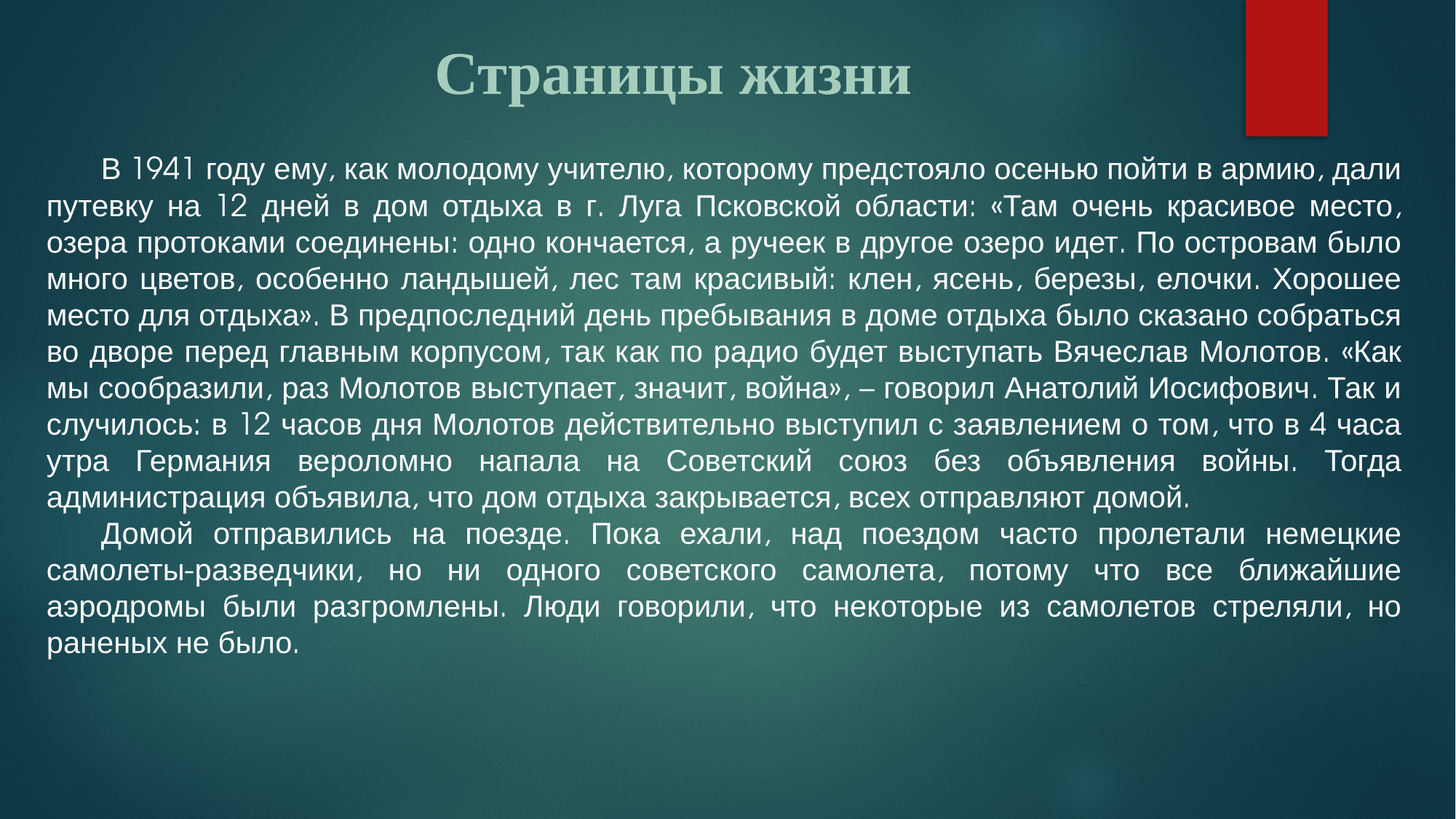

# Страницы жизни
В 1941 году ему, как молодому учителю, которому предстояло осенью пойти в армию, дали путевку на 12 дней в дом отдыха в г. Луга Псковской области: «Там очень красивое место, озера протоками соединены: одно кончается, а ручеек в другое озеро идет. По островам было много цветов, особенно ландышей, лес там красивый: клен, ясень, березы, елочки. Хорошее место для отдыха». В предпоследний день пребывания в доме отдыха было сказано собраться во дворе перед главным корпусом, так как по радио будет выступать Вячеслав Молотов. «Как мы сообразили, раз Молотов выступает, значит, война», – говорил Анатолий Иосифович. Так и случилось: в 12 часов дня Молотов действительно выступил с заявлением о том, что в 4 часа утра Германия вероломно напала на Советский союз без объявления войны. Тогда администрация объявила, что дом отдыха закрывается, всех отправляют домой.
Домой отправились на поезде. Пока ехали, над поездом часто пролетали немецкие самолеты-разведчики, но ни одного советского самолета, потому что все ближайшие аэродромы были разгромлены. Люди говорили, что некоторые из самолетов стреляли, но раненых не было.